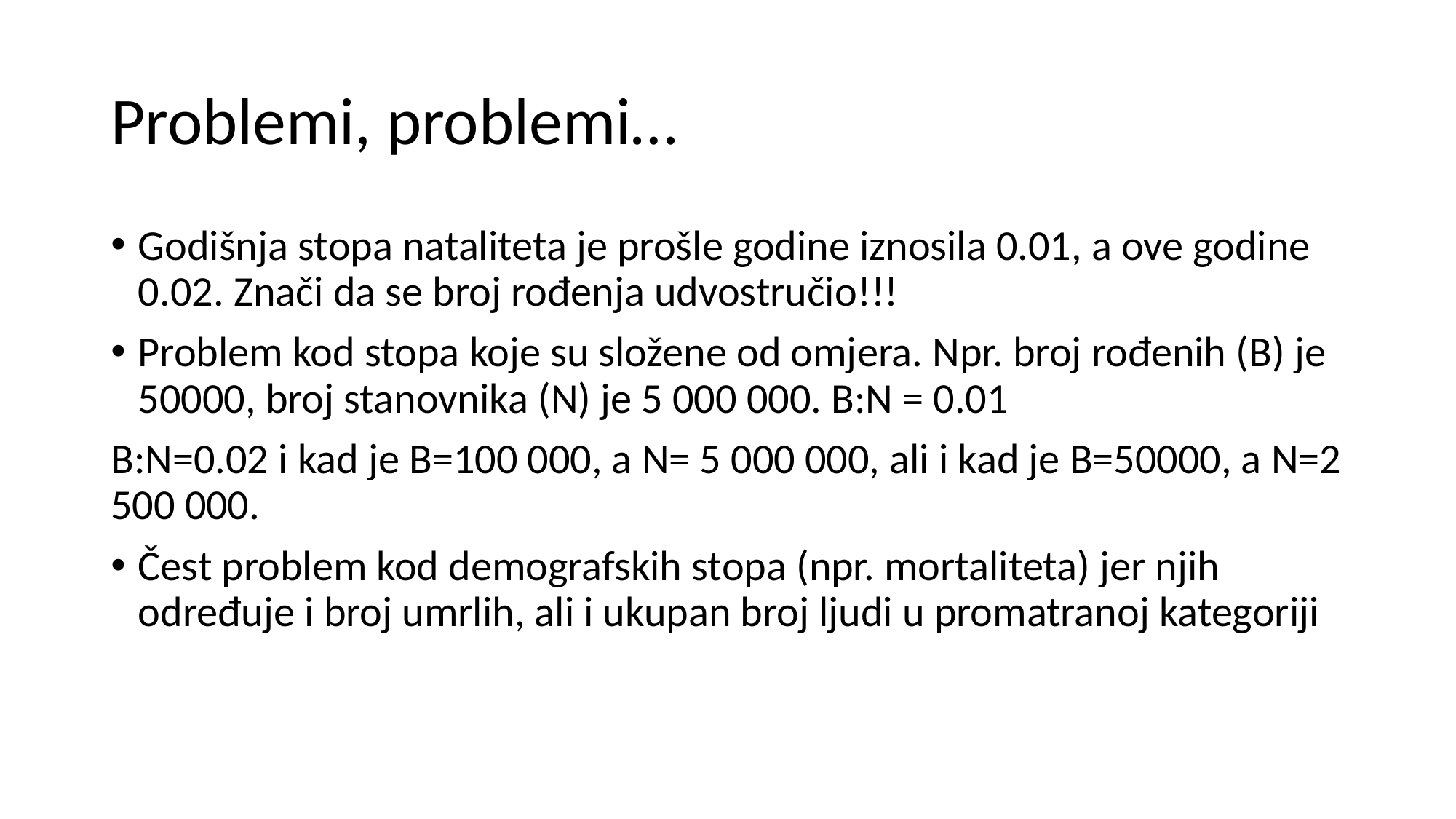

# Problemi, problemi…
Godišnja stopa nataliteta je prošle godine iznosila 0.01, a ove godine 0.02. Znači da se broj rođenja udvostručio!!!
Problem kod stopa koje su složene od omjera. Npr. broj rođenih (B) je 50000, broj stanovnika (N) je 5 000 000. B:N = 0.01
B:N=0.02 i kad je B=100 000, a N= 5 000 000, ali i kad je B=50000, a N=2 500 000.
Čest problem kod demografskih stopa (npr. mortaliteta) jer njih određuje i broj umrlih, ali i ukupan broj ljudi u promatranoj kategoriji